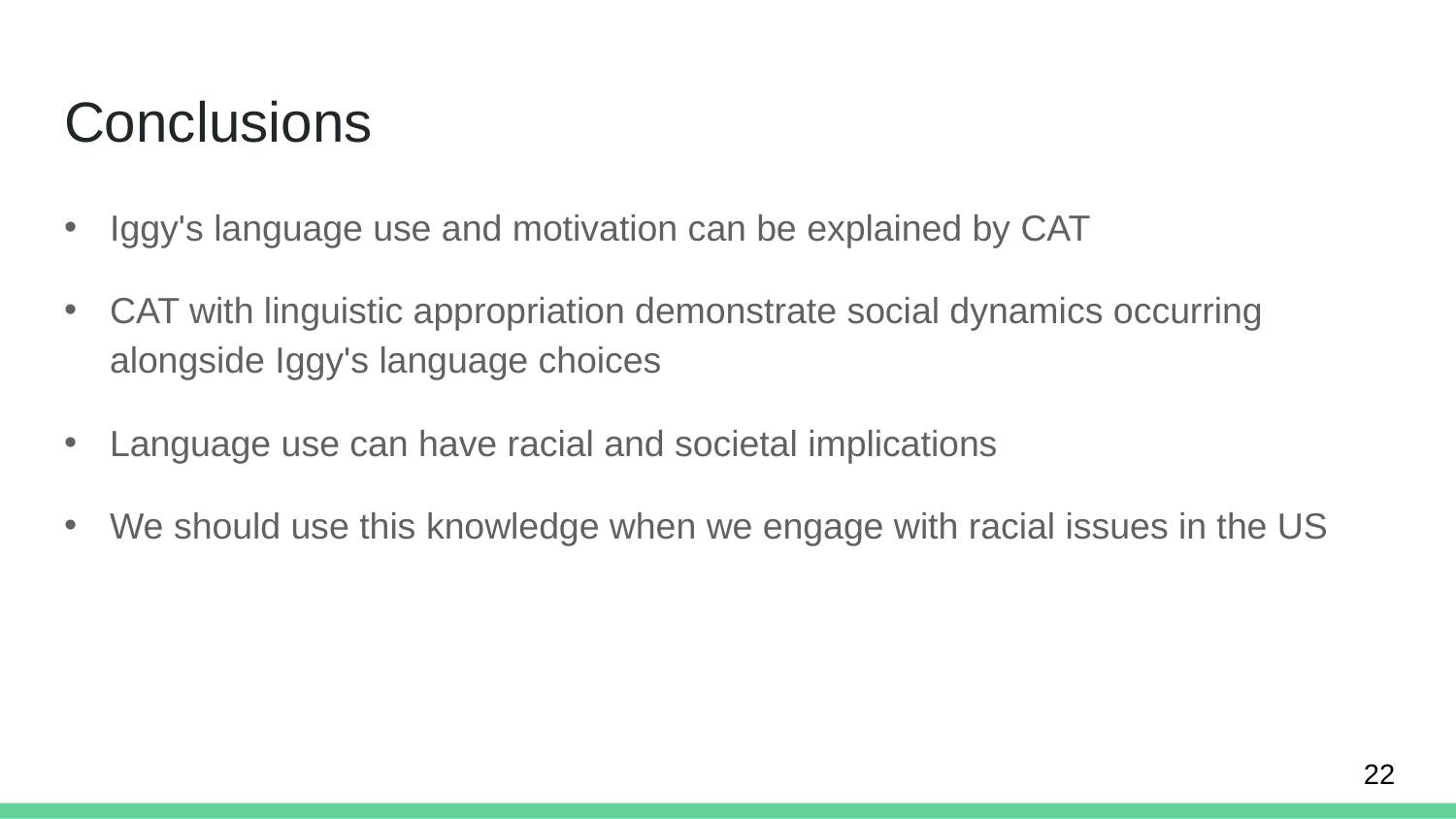

# Conclusions
Iggy's language use and motivation can be explained by CAT
CAT with linguistic appropriation demonstrate social dynamics occurring alongside Iggy's language choices
Language use can have racial and societal implications
We should use this knowledge when we engage with racial issues in the US

22